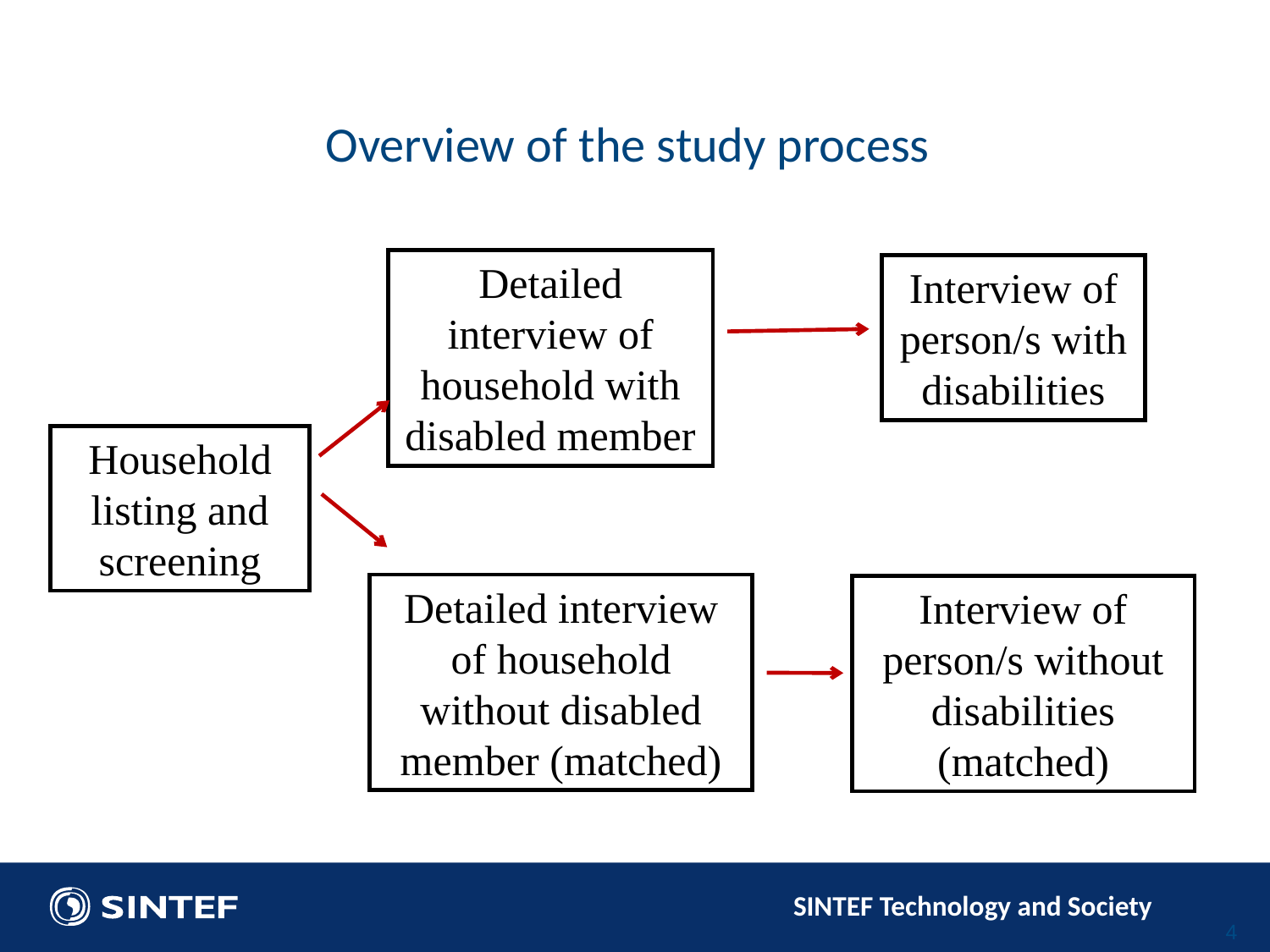

Overview of the study process
Detailed interview of household with disabled member
Interview of person/s with disabilities
Household listing and screening
Detailed interview of household without disabled member (matched)
Interview of person/s without disabilities (matched)
4